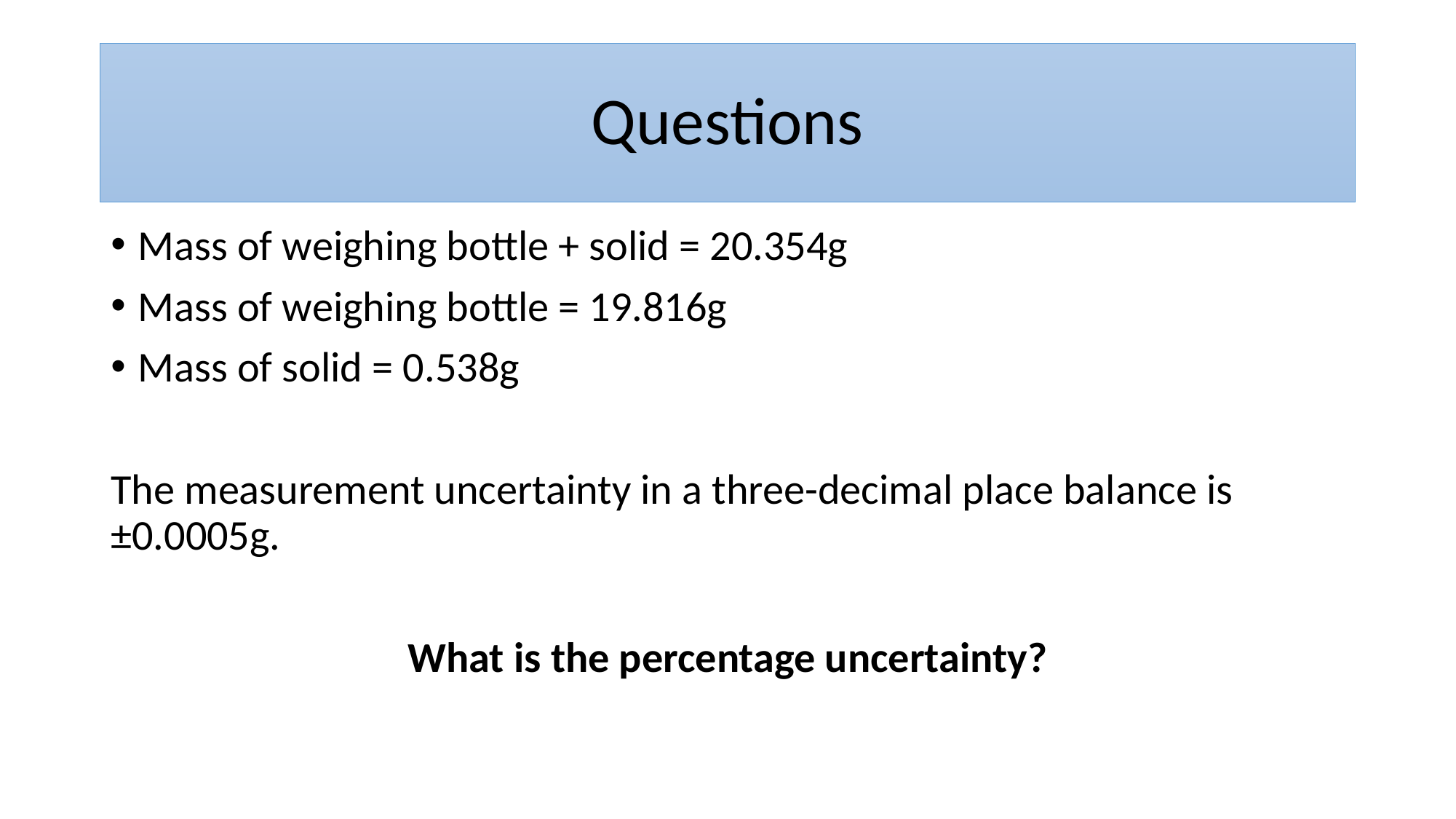

# Questions
Mass of weighing bottle + solid = 20.354g
Mass of weighing bottle = 19.816g
Mass of solid = 0.538g

The measurement uncertainty in a three-decimal place balance is ±0.0005g.

What is the percentage uncertainty?